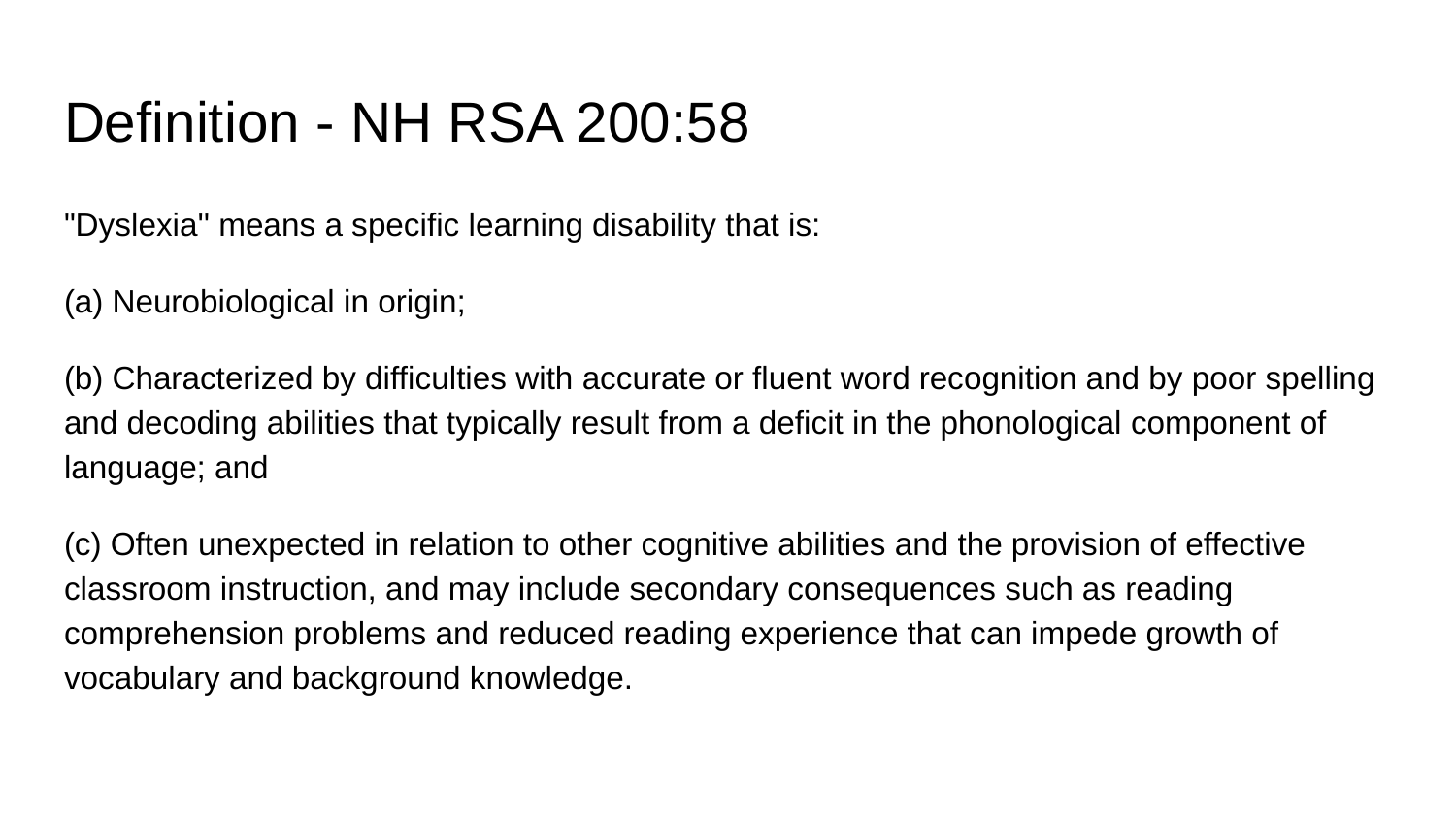

# Definition - NH RSA 200:58
"Dyslexia'' means a specific learning disability that is:
(a) Neurobiological in origin;
(b) Characterized by difficulties with accurate or fluent word recognition and by poor spelling and decoding abilities that typically result from a deficit in the phonological component of language; and
(c) Often unexpected in relation to other cognitive abilities and the provision of effective classroom instruction, and may include secondary consequences such as reading comprehension problems and reduced reading experience that can impede growth of vocabulary and background knowledge.